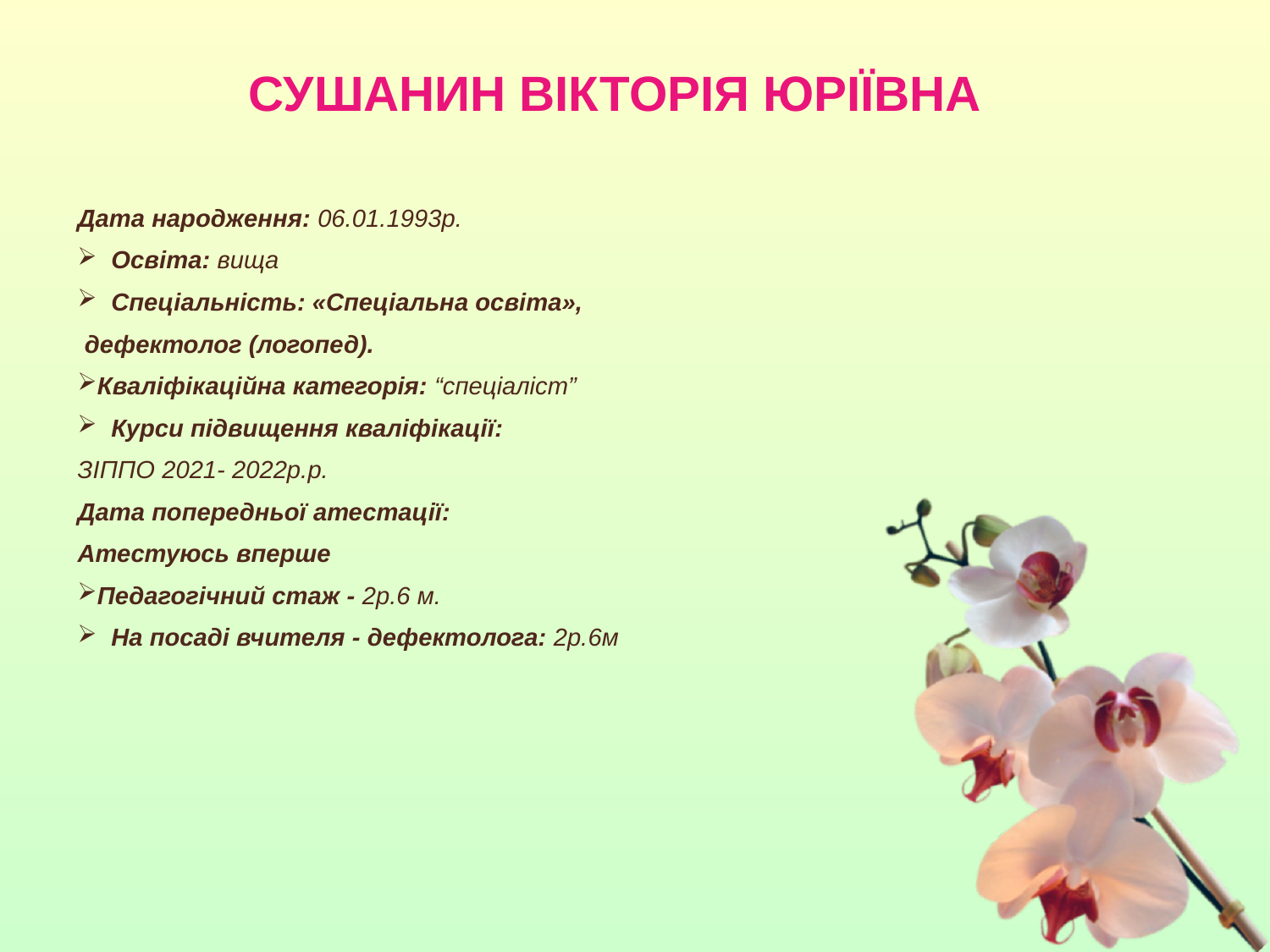

# СУШАНИН ВІКТОРІЯ ЮРІЇВНА
Дата народження: 06.01.1993р.
  Освіта: вища
  Спеціальність: «Спеціальна освіта»,
 дефектолог (логопед).
Кваліфікаційна категорія: “спеціаліст”
  Курси підвищення кваліфікації:
ЗІППО 2021- 2022р.р.
Дата попередньої атестації:
Атестуюсь вперше
Педагогічний стаж - 2р.6 м.
  На посаді вчителя - дефектолога: 2р.6м